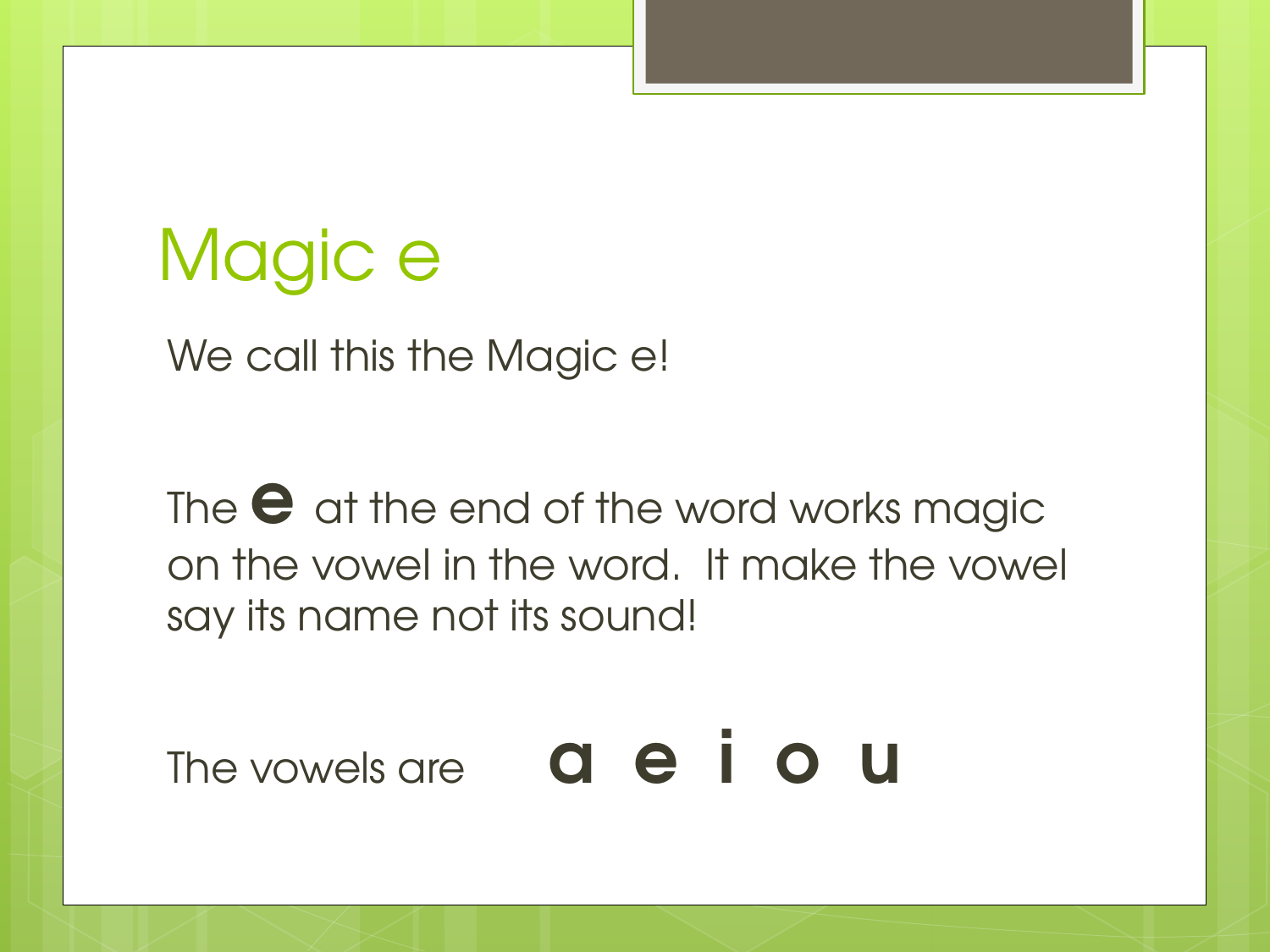

# Magic e
We call this the Magic e!

The e at the end of the word works magic on the vowel in the word.  It make the vowel say its name not its sound!

The vowels are	a  e  i  o  u